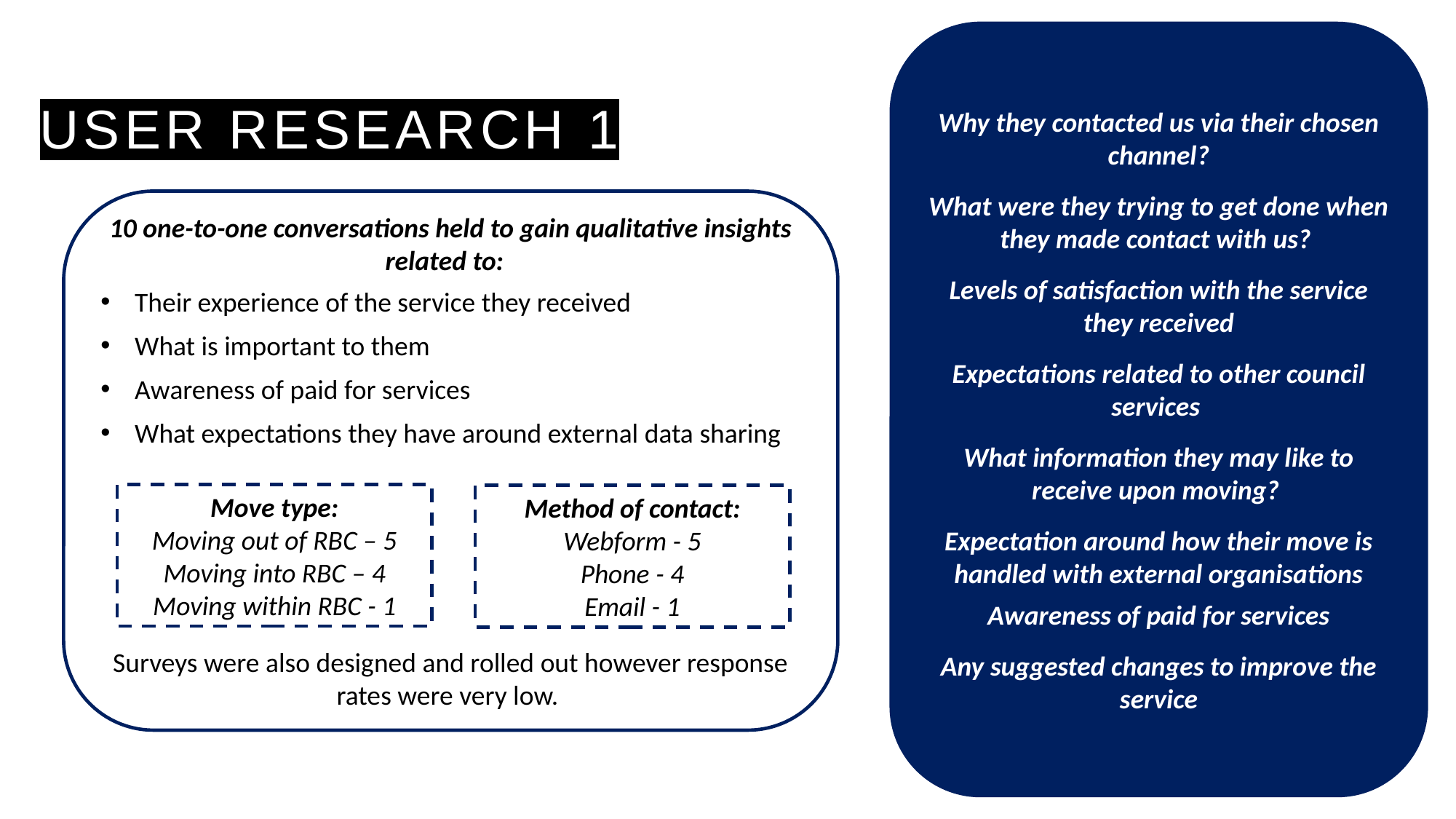

Why they contacted us via their chosen channel?

What were they trying to get done when they made contact with us?

Levels of satisfaction with the service they received

Expectations related to other council services

What information they may like to receive upon moving?

Expectation around how their move is handled with external organisations

Awareness of paid for services

Any suggested changes to improve the service
User research 1

10 one-to-one conversations held to gain qualitative insights related to:

Their experience of the service they received

What is important to them

Awareness of paid for services

What expectations they have around external data sharing

Surveys were also designed and rolled out however response rates were very low.

Move type:
Moving out of RBC – 5
Moving into RBC – 4
Moving within RBC - 1
Method of contact:
Webform - 5
Phone - 4
Email - 1